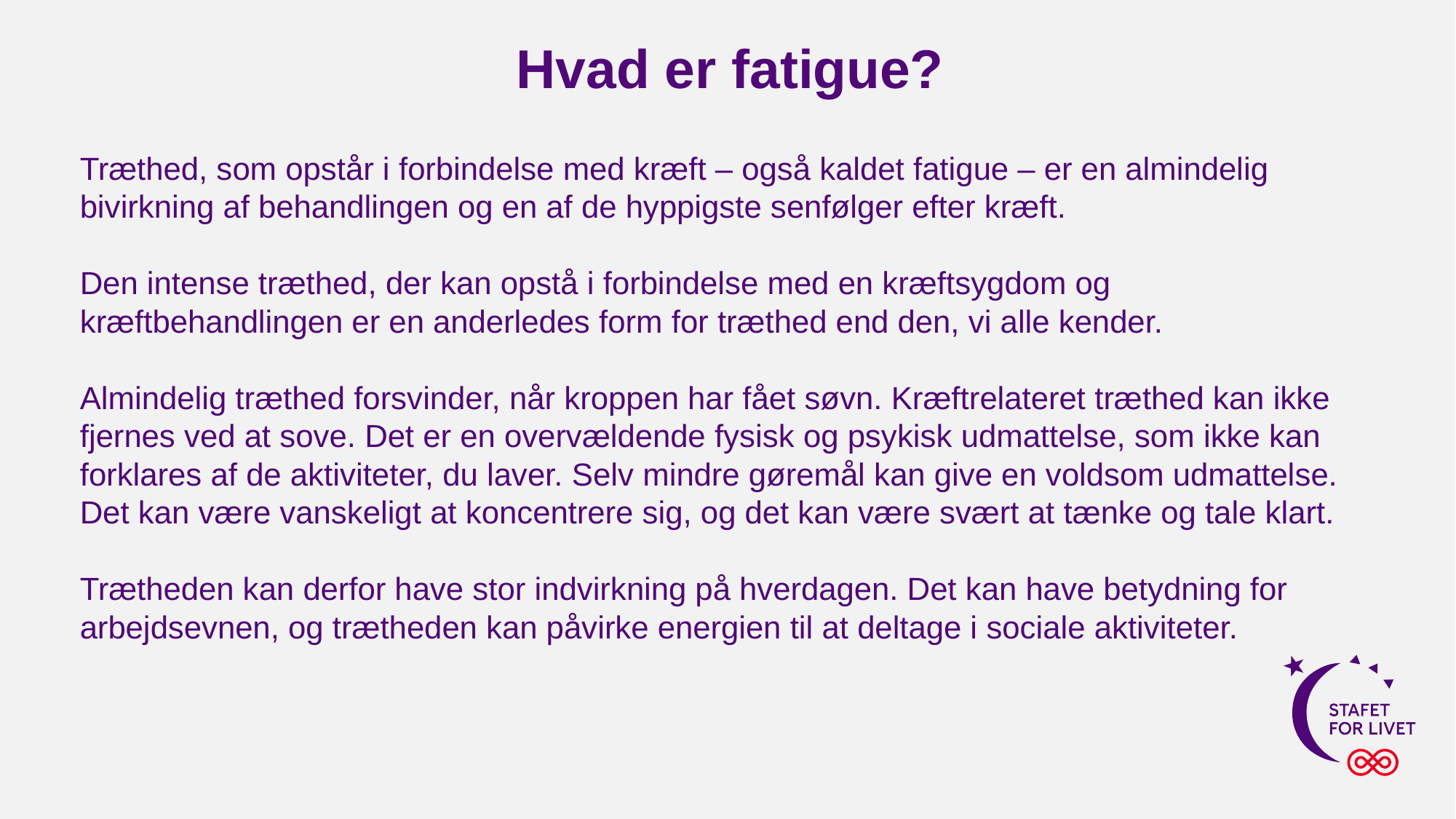

# Hvad er fatigue?   Træthed, som opstår i forbindelse med kræft – også kaldet fatigue – er en almindelig bivirkning af behandlingen og en af de hyppigste senfølger efter kræft.   Den intense træthed, der kan opstå i forbindelse med en kræftsygdom og kræftbehandlingen er en anderledes form for træthed end den, vi alle kender. Almindelig træthed forsvinder, når kroppen har fået søvn. Kræftrelateret træthed kan ikke fjernes ved at sove. Det er en overvældende fysisk og psykisk udmattelse, som ikke kan forklares af de aktiviteter, du laver. Selv mindre gøremål kan give en voldsom udmattelse. Det kan være vanskeligt at koncentrere sig, og det kan være svært at tænke og tale klart. Trætheden kan derfor have stor indvirkning på hverdagen. Det kan have betydning for arbejdsevnen, og trætheden kan påvirke energien til at deltage i sociale aktiviteter.